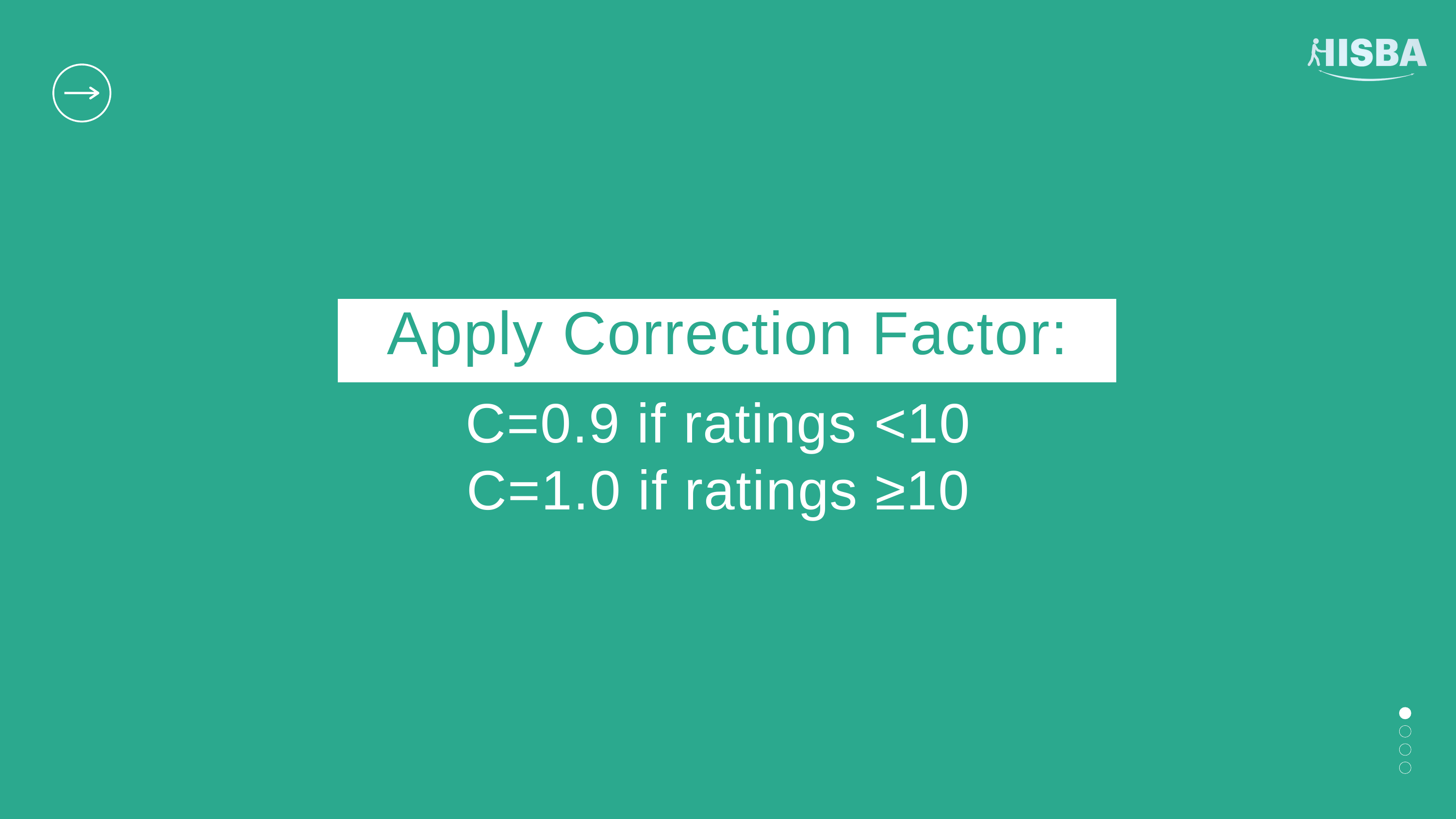

Apply Correction Factor:
C=0.9 if ratings <10
C=1.0 if ratings ≥10